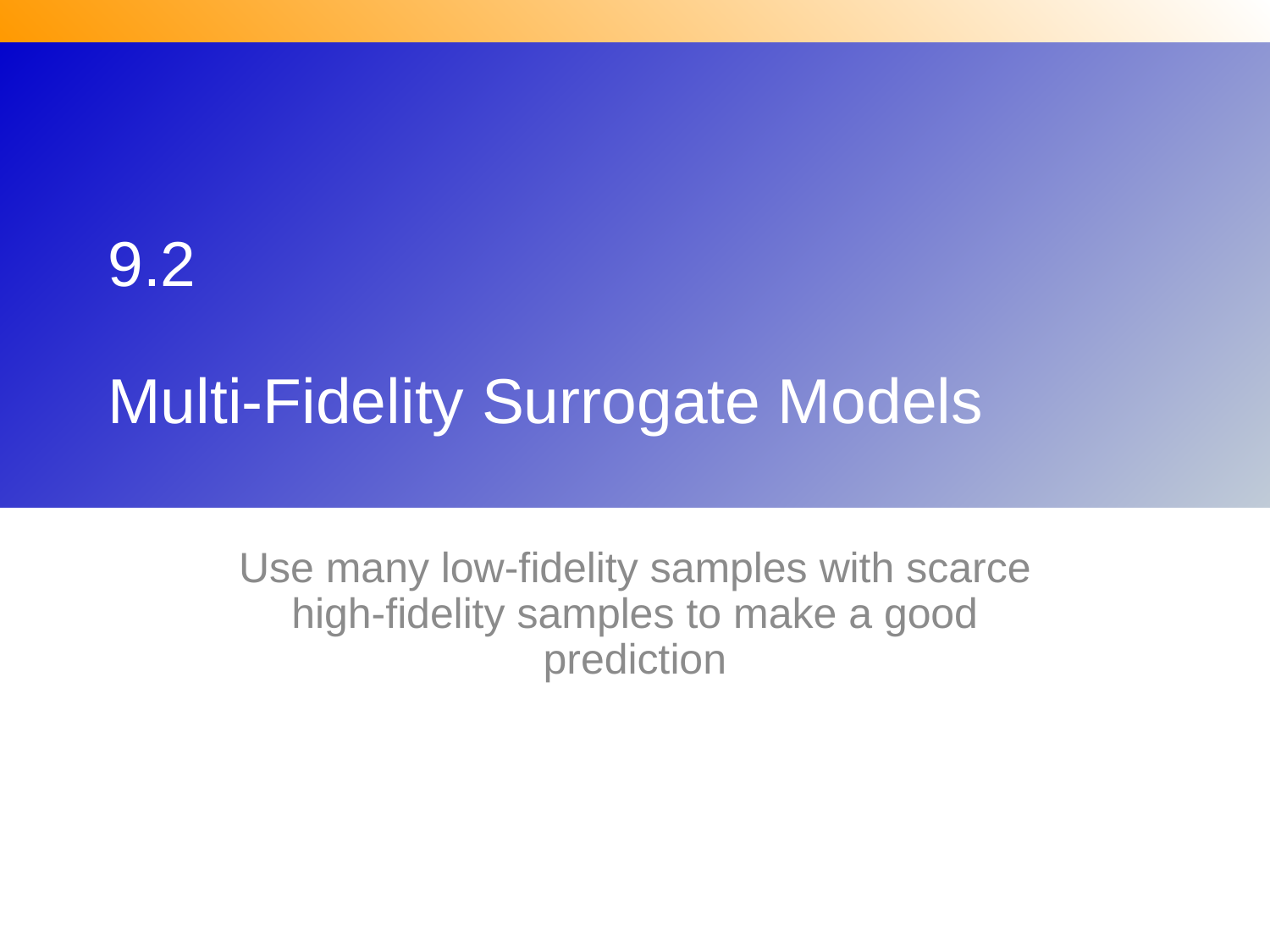

# 9.2 Multi-Fidelity Surrogate Models
Use many low-fidelity samples with scarce high-fidelity samples to make a good prediction